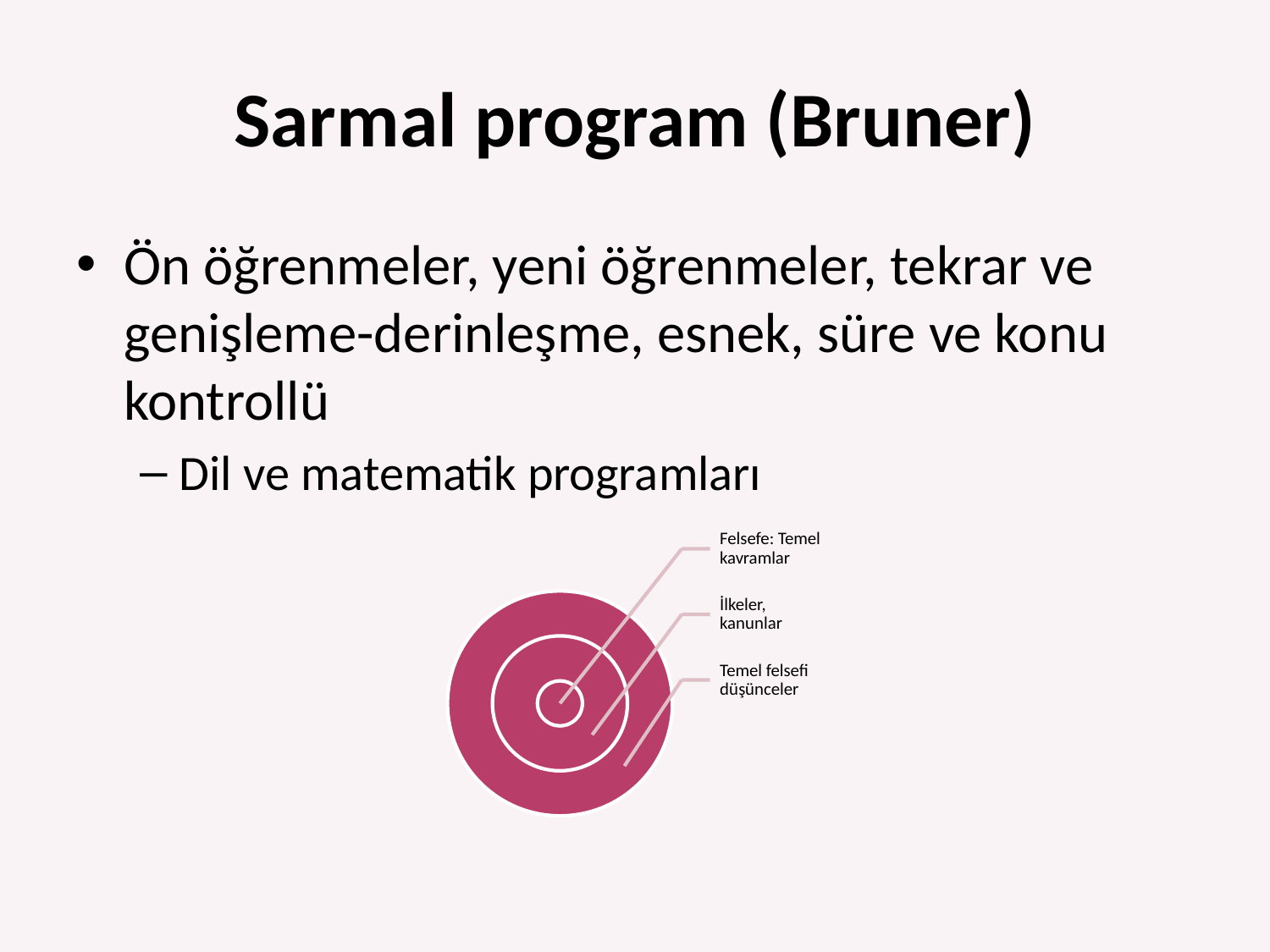

# Sarmal program (Bruner)
Ön öğrenmeler, yeni öğrenmeler, tekrar ve genişleme-derinleşme, esnek, süre ve konu kontrollü
Dil ve matematik programları

Felsefe: Temel kavramlar
İlkeler, kanunlar
Temel felsefi düşünceler